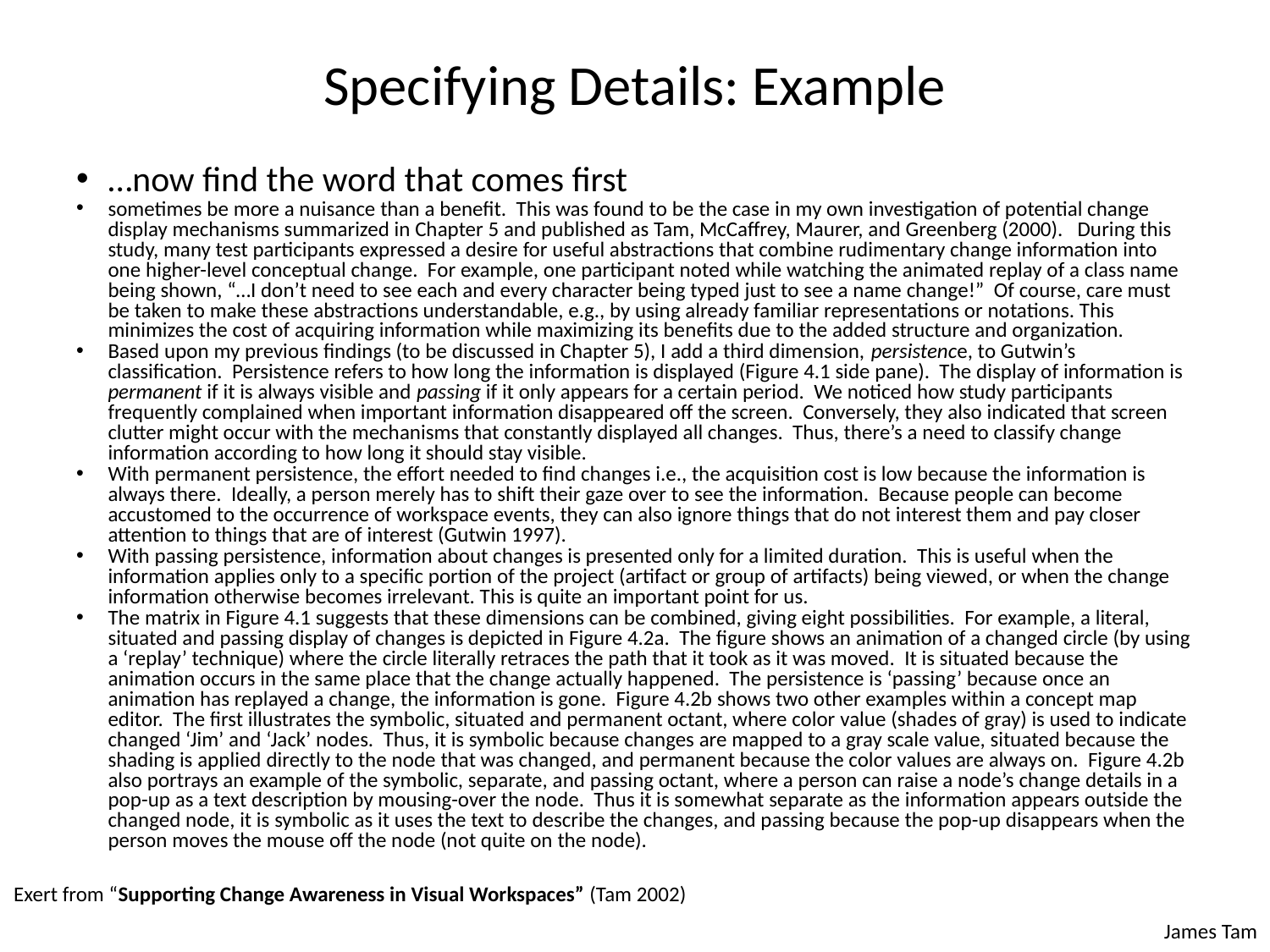

# Specifying Details: Example
…now find the word that comes first
sometimes be more a nuisance than a benefit.  This was found to be the case in my own investigation of potential change display mechanisms summarized in Chapter 5 and published as Tam, McCaffrey, Maurer, and Greenberg (2000).   During this study, many test participants expressed a desire for useful abstractions that combine rudimentary change information into one higher-level conceptual change.  For example, one participant noted while watching the animated replay of a class name being shown, “…I don’t need to see each and every character being typed just to see a name change!”  Of course, care must be taken to make these abstractions understandable, e.g., by using already familiar representations or notations. This minimizes the cost of acquiring information while maximizing its benefits due to the added structure and organization.
Based upon my previous findings (to be discussed in Chapter 5), I add a third dimension, persistence, to Gutwin’s classification.  Persistence refers to how long the information is displayed (Figure 4.1 side pane).  The display of information is permanent if it is always visible and passing if it only appears for a certain period.  We noticed how study participants frequently complained when important information disappeared off the screen.  Conversely, they also indicated that screen clutter might occur with the mechanisms that constantly displayed all changes.  Thus, there’s a need to classify change information according to how long it should stay visible.
With permanent persistence, the effort needed to find changes i.e., the acquisition cost is low because the information is always there.  Ideally, a person merely has to shift their gaze over to see the information.  Because people can become accustomed to the occurrence of workspace events, they can also ignore things that do not interest them and pay closer attention to things that are of interest (Gutwin 1997).
With passing persistence, information about changes is presented only for a limited duration.  This is useful when the information applies only to a specific portion of the project (artifact or group of artifacts) being viewed, or when the change information otherwise becomes irrelevant. This is quite an important point for us.
The matrix in Figure 4.1 suggests that these dimensions can be combined, giving eight possibilities.  For example, a literal, situated and passing display of changes is depicted in Figure 4.2a.  The figure shows an animation of a changed circle (by using a ‘replay’ technique) where the circle literally retraces the path that it took as it was moved.  It is situated because the animation occurs in the same place that the change actually happened.  The persistence is ‘passing’ because once an animation has replayed a change, the information is gone.  Figure 4.2b shows two other examples within a concept map editor.  The first illustrates the symbolic, situated and permanent octant, where color value (shades of gray) is used to indicate changed ‘Jim’ and ‘Jack’ nodes.  Thus, it is symbolic because changes are mapped to a gray scale value, situated because the shading is applied directly to the node that was changed, and permanent because the color values are always on.  Figure 4.2b also portrays an example of the symbolic, separate, and passing octant, where a person can raise a node’s change details in a pop-up as a text description by mousing-over the node.  Thus it is somewhat separate as the information appears outside the changed node, it is symbolic as it uses the text to describe the changes, and passing because the pop-up disappears when the person moves the mouse off the node (not quite on the node).
Exert from “Supporting Change Awareness in Visual Workspaces” (Tam 2002)